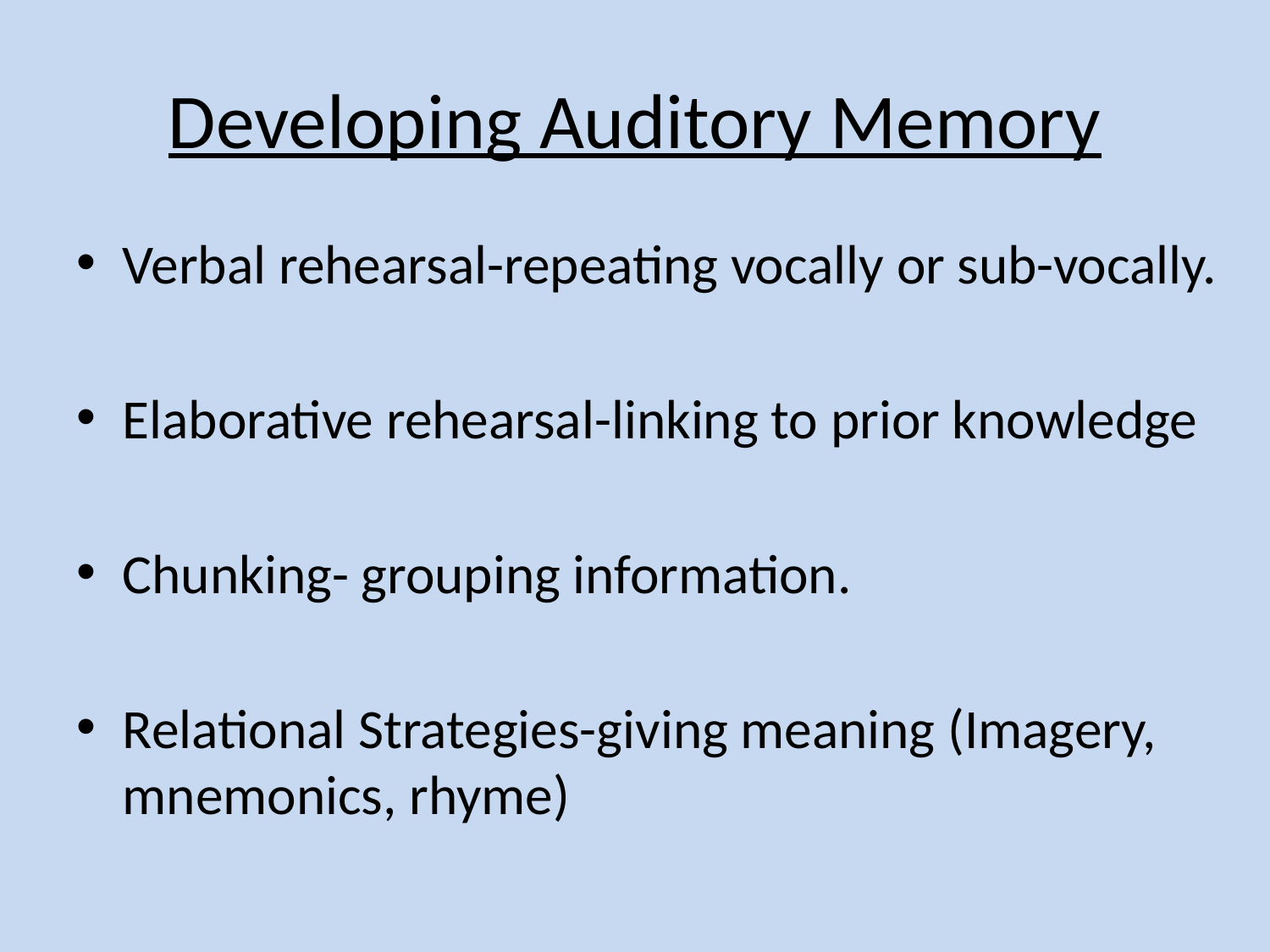

# Developing Auditory Memory
Verbal rehearsal-repeating vocally or sub-vocally.

Elaborative rehearsal-linking to prior knowledge

Chunking- grouping information.

Relational Strategies-giving meaning (Imagery, mnemonics, rhyme)